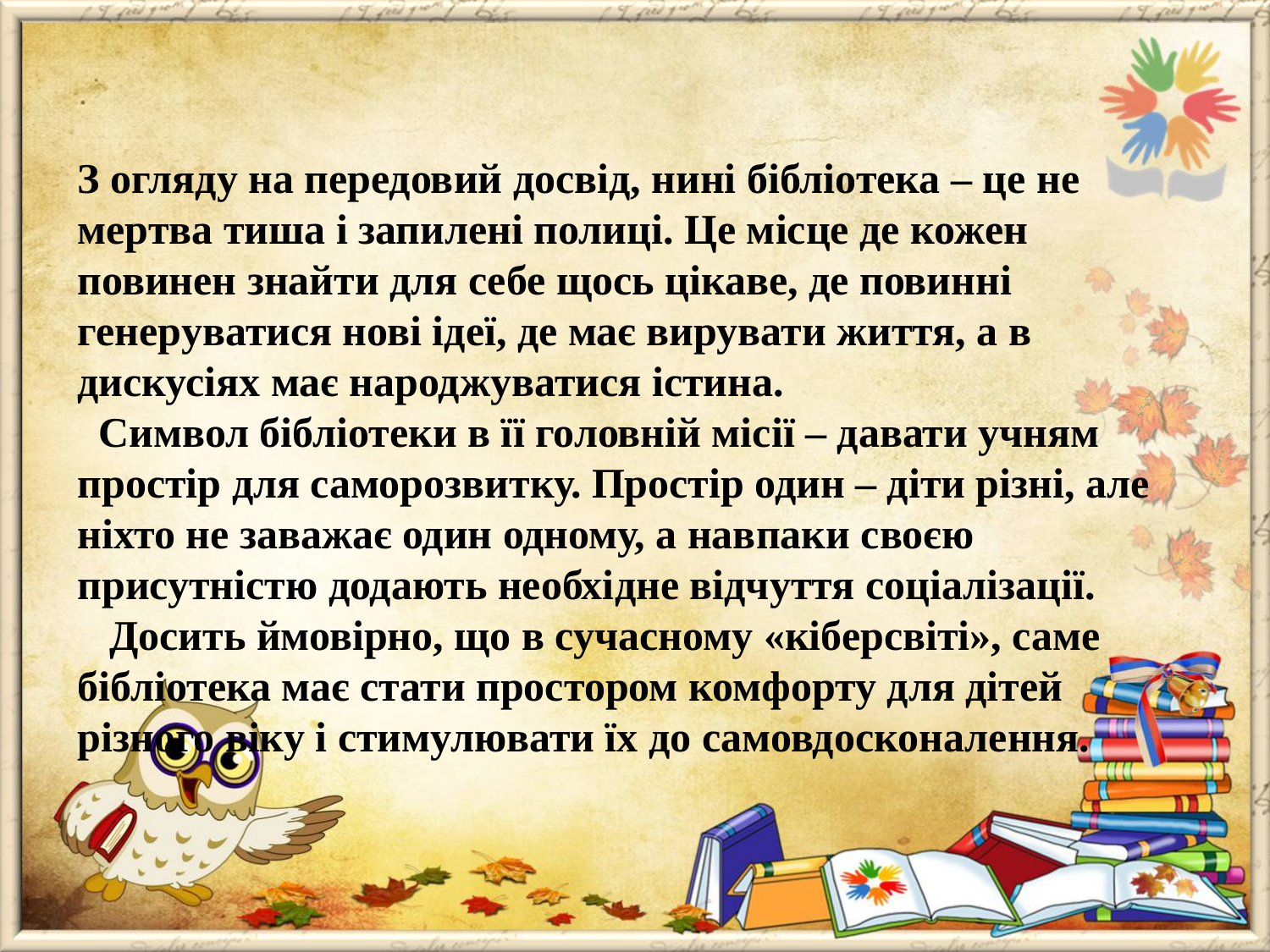

# З огляду на передовий досвід, нині бібліотека – це не мертва тиша і запилені полиці. Це місце де кожен повинен знайти для себе щось цікаве, де повинні генеруватися нові ідеї, де має вирувати життя, а в дискусіях має народжуватися істина.  Символ бібліотеки в її головній місії – давати учням простір для саморозвитку. Простір один – діти різні, але ніхто не заважає один одному, а навпаки своєю присутністю додають необхідне відчуття соціалізації. Досить ймовірно, що в сучасному «кіберсвіті», саме бібліотека має стати простором комфорту для дітей різного віку і стимулювати їх до самовдосконалення.